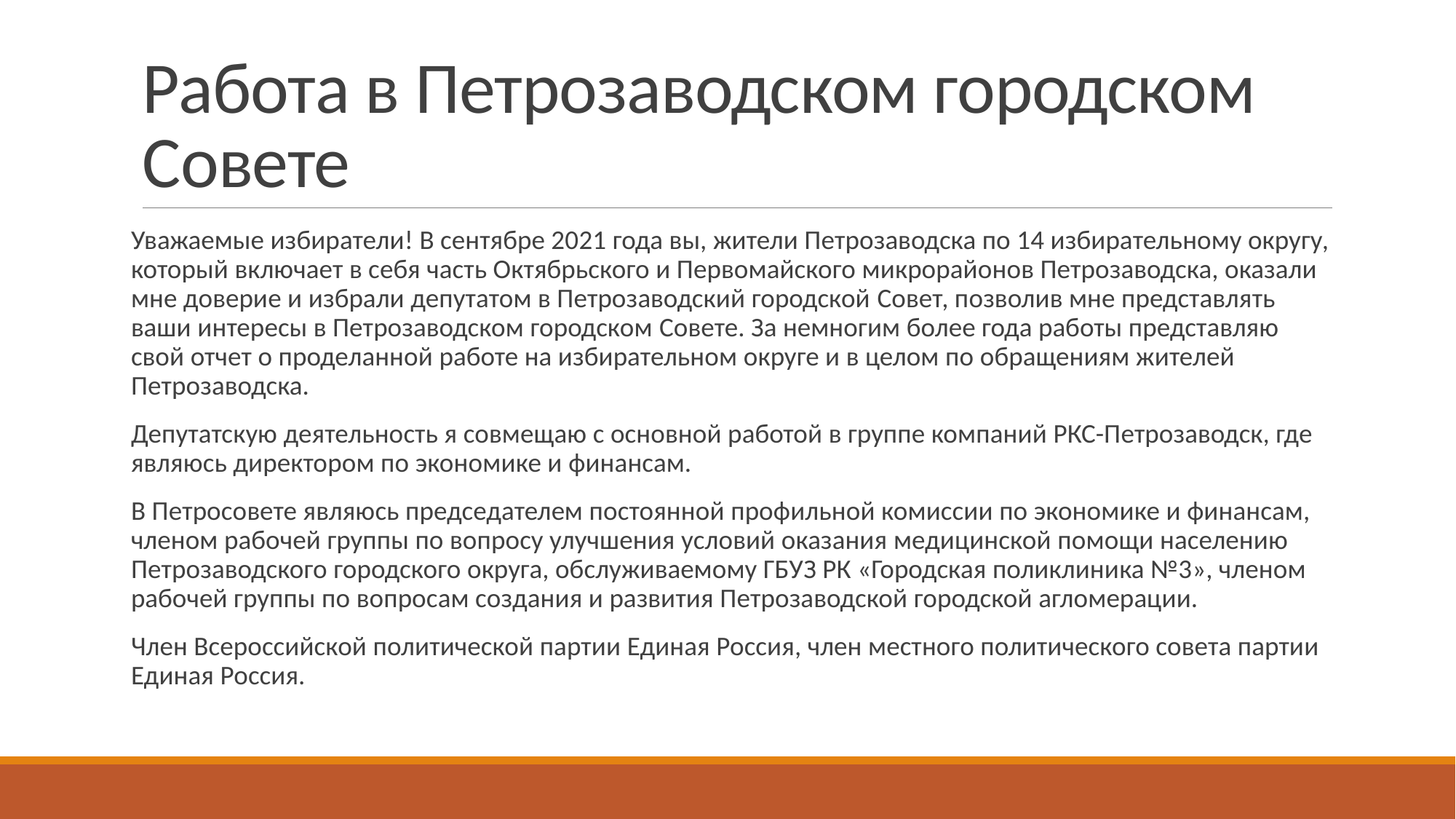

# Работа в Петрозаводском городском Cовете
Уважаемые избиратели! В сентябре 2021 года вы, жители Петрозаводска по 14 избирательному округу, который включает в себя часть Октябрьского и Первомайского микрорайонов Петрозаводска, оказали мне доверие и избрали депутатом в Петрозаводский городской Cовет, позволив мне представлять ваши интересы в Петрозаводском городском Cовете. За немногим более года работы представляю свой отчет о проделанной работе на избирательном округе и в целом по обращениям жителей Петрозаводска.
Депутатскую деятельность я совмещаю с основной работой в группе компаний РКС-Петрозаводск, где являюсь директором по экономике и финансам.
В Петросовете являюсь председателем постоянной профильной комиссии по экономике и финансам, членом рабочей группы по вопросу улучшения условий оказания медицинской помощи населению Петрозаводского городского округа, обслуживаемому ГБУЗ РК «Городская поликлиника №3», членом рабочей группы по вопросам создания и развития Петрозаводской городской агломерации.
Член Всероссийской политической партии Единая Россия, член местного политического совета партии Единая Россия.